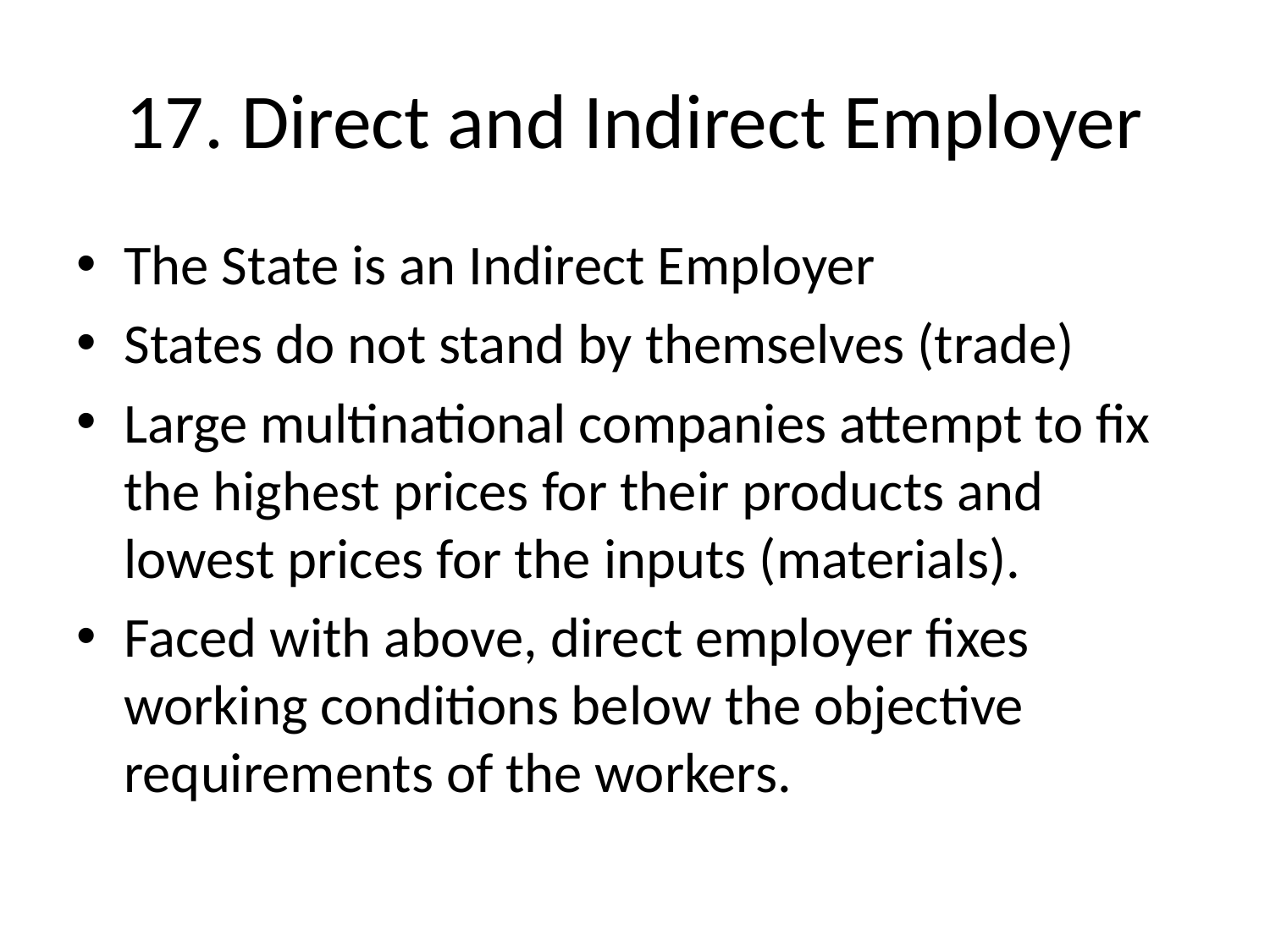

# 17. Direct and Indirect Employer
The State is an Indirect Employer
States do not stand by themselves (trade)
Large multinational companies attempt to fix the highest prices for their products and lowest prices for the inputs (materials).
Faced with above, direct employer fixes working conditions below the objective requirements of the workers.